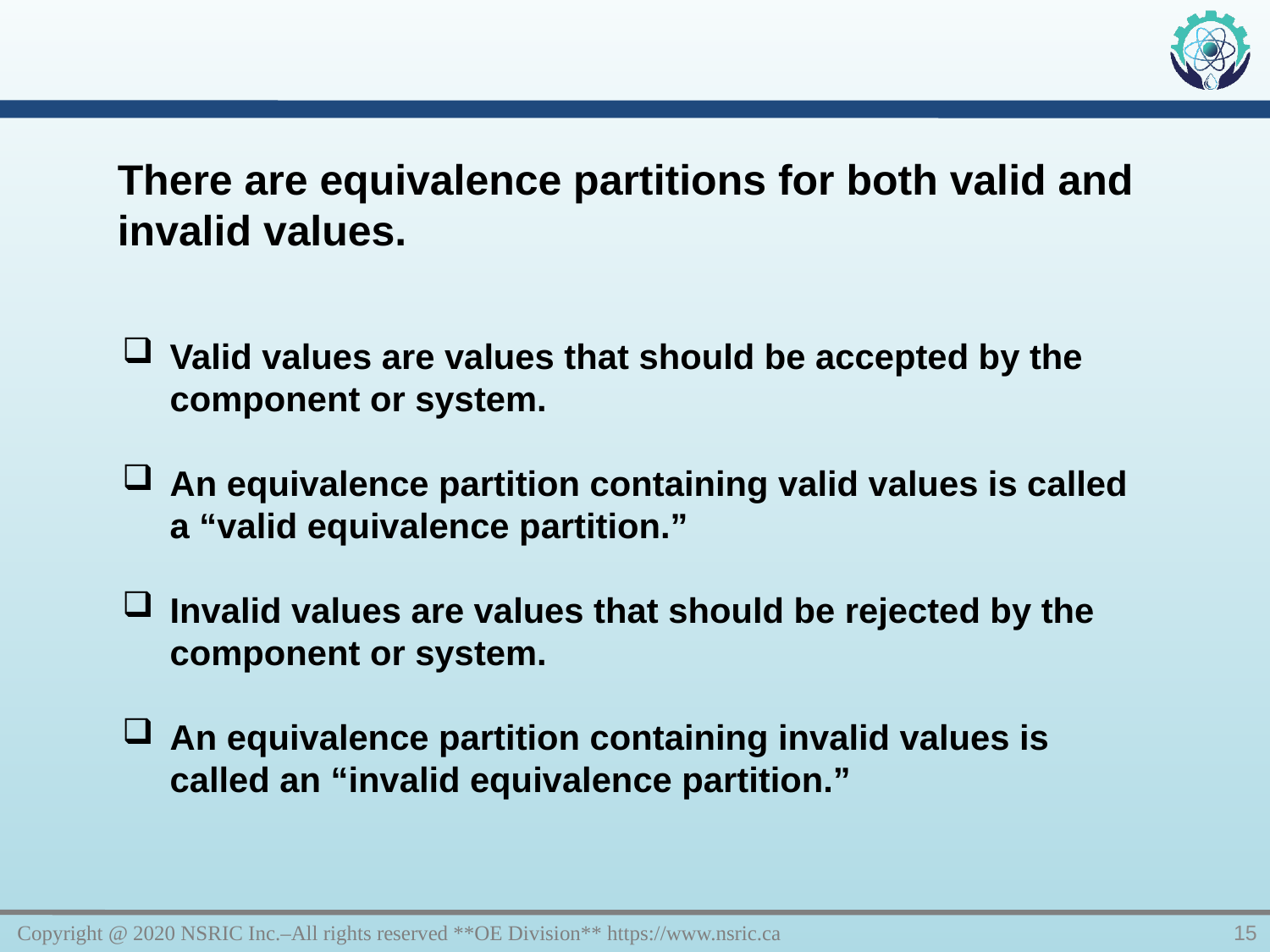

There are equivalence partitions for both valid and invalid values.
Valid values are values that should be accepted by the component or system.

An equivalence partition containing valid values is called a “valid equivalence partition.”

Invalid values are values that should be rejected by the component or system.

An equivalence partition containing invalid values is called an “invalid equivalence partition.”

Copyright @ 2020 NSRIC Inc.–All rights reserved **OE Division** https://www.nsric.ca
15